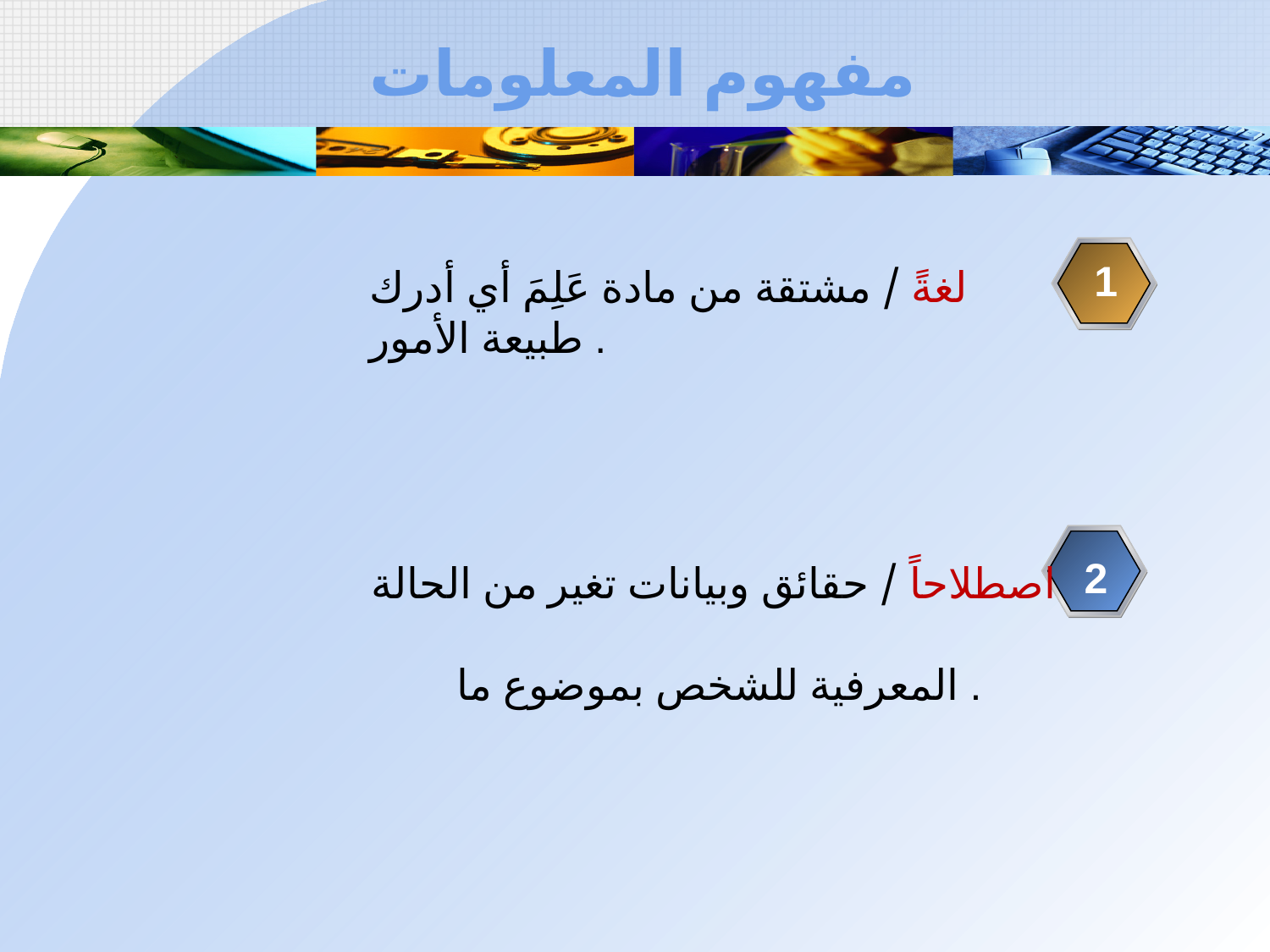

# مفهوم المعلومات

1
لغةً / مشتقة من مادة عَلِمَ أي أدرك طبيعة الأمور .

اصطلاحاً / حقائق وبيانات تغير من الحالة

المعرفية للشخص بموضوع ما .

2